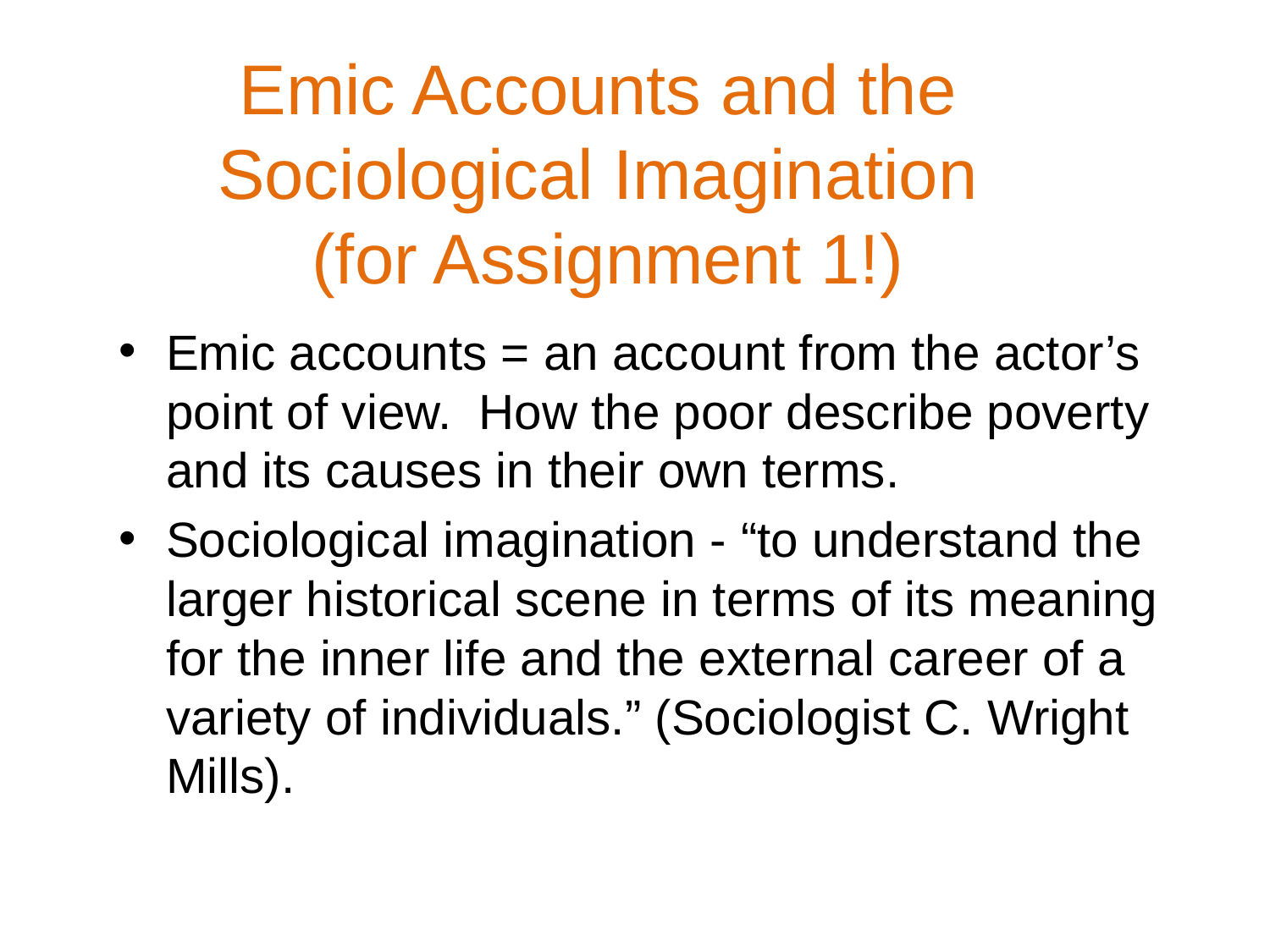

# Emic Accounts and the Sociological Imagination (for Assignment 1!)
Emic accounts = an account from the actor’s point of view.  How the poor describe poverty and its causes in their own terms.
Sociological imagination - “to understand the larger historical scene in terms of its meaning for the inner life and the external career of a variety of individuals.” (Sociologist C. Wright Mills).